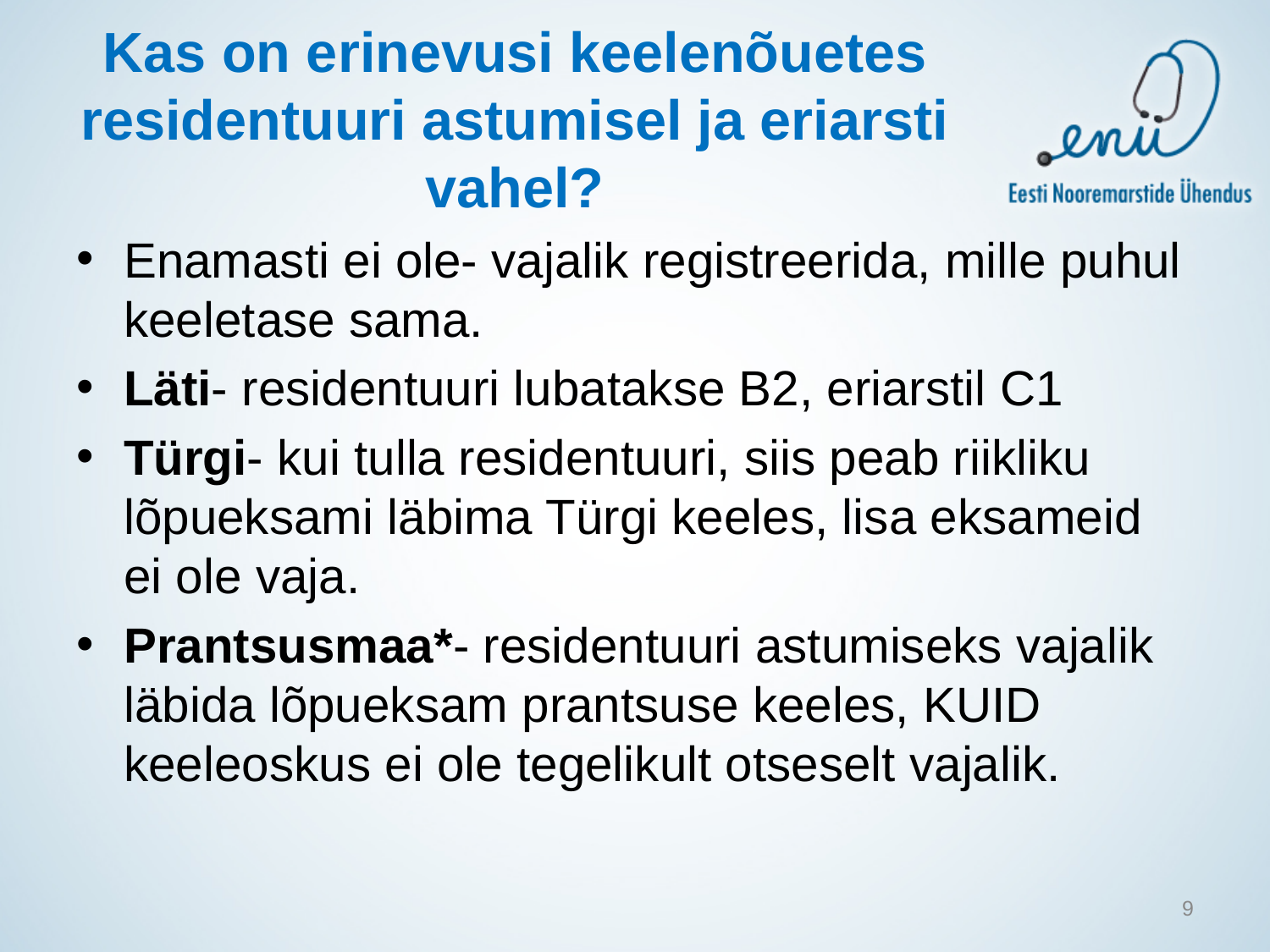

# Kas on erinevusi keelenõuetes residentuuri astumisel ja eriarsti vahel?
Enamasti ei ole- vajalik registreerida, mille puhul keeletase sama.
Läti- residentuuri lubatakse B2, eriarstil C1
Türgi- kui tulla residentuuri, siis peab riikliku lõpueksami läbima Türgi keeles, lisa eksameid ei ole vaja.
Prantsusmaa*- residentuuri astumiseks vajalik läbida lõpueksam prantsuse keeles, KUID keeleoskus ei ole tegelikult otseselt vajalik.

9